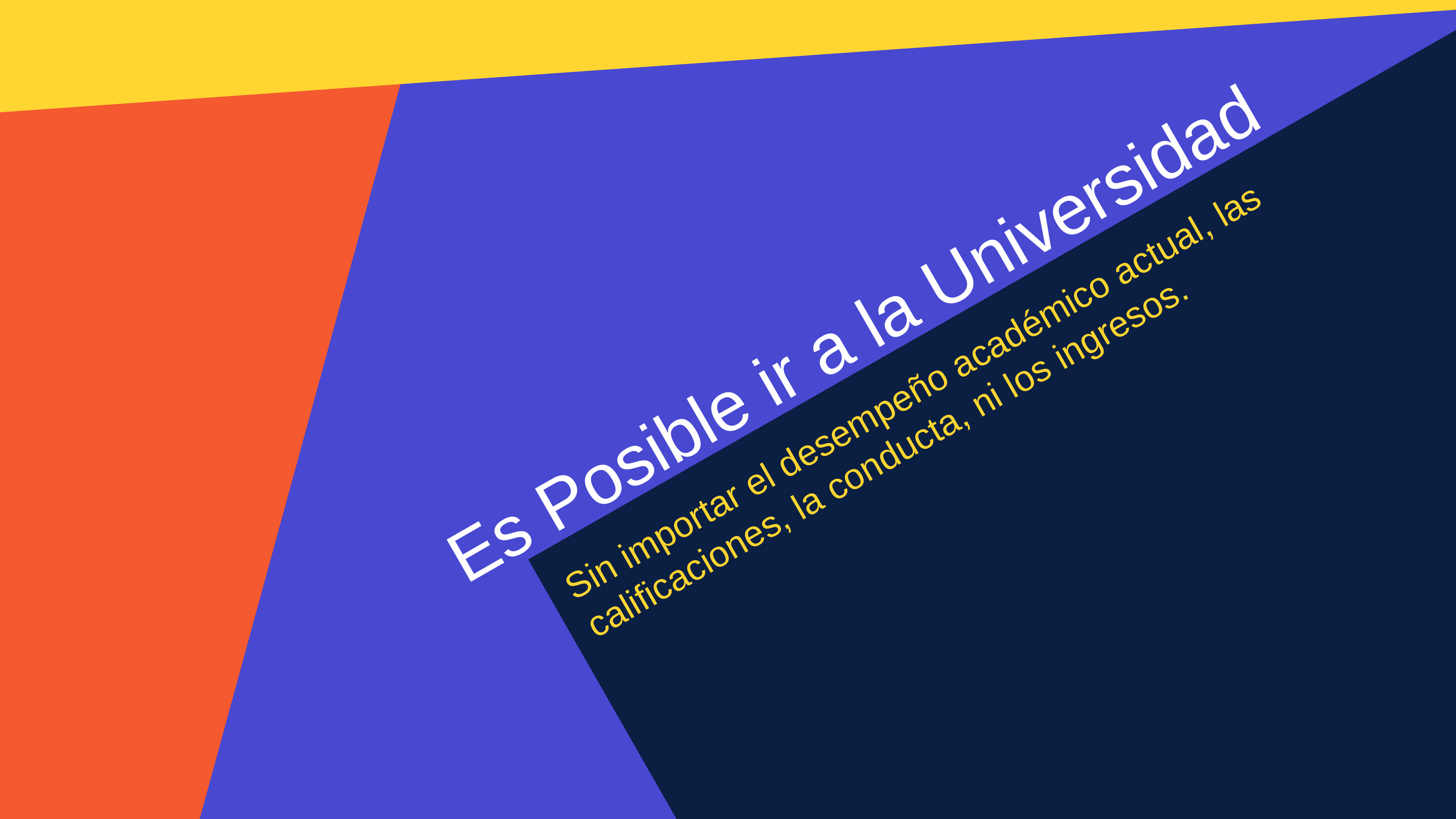

Es Posible ir a la Universidad

Sin importar el desempeño académico actual, las calificaciones, la conducta, ni los ingresos.